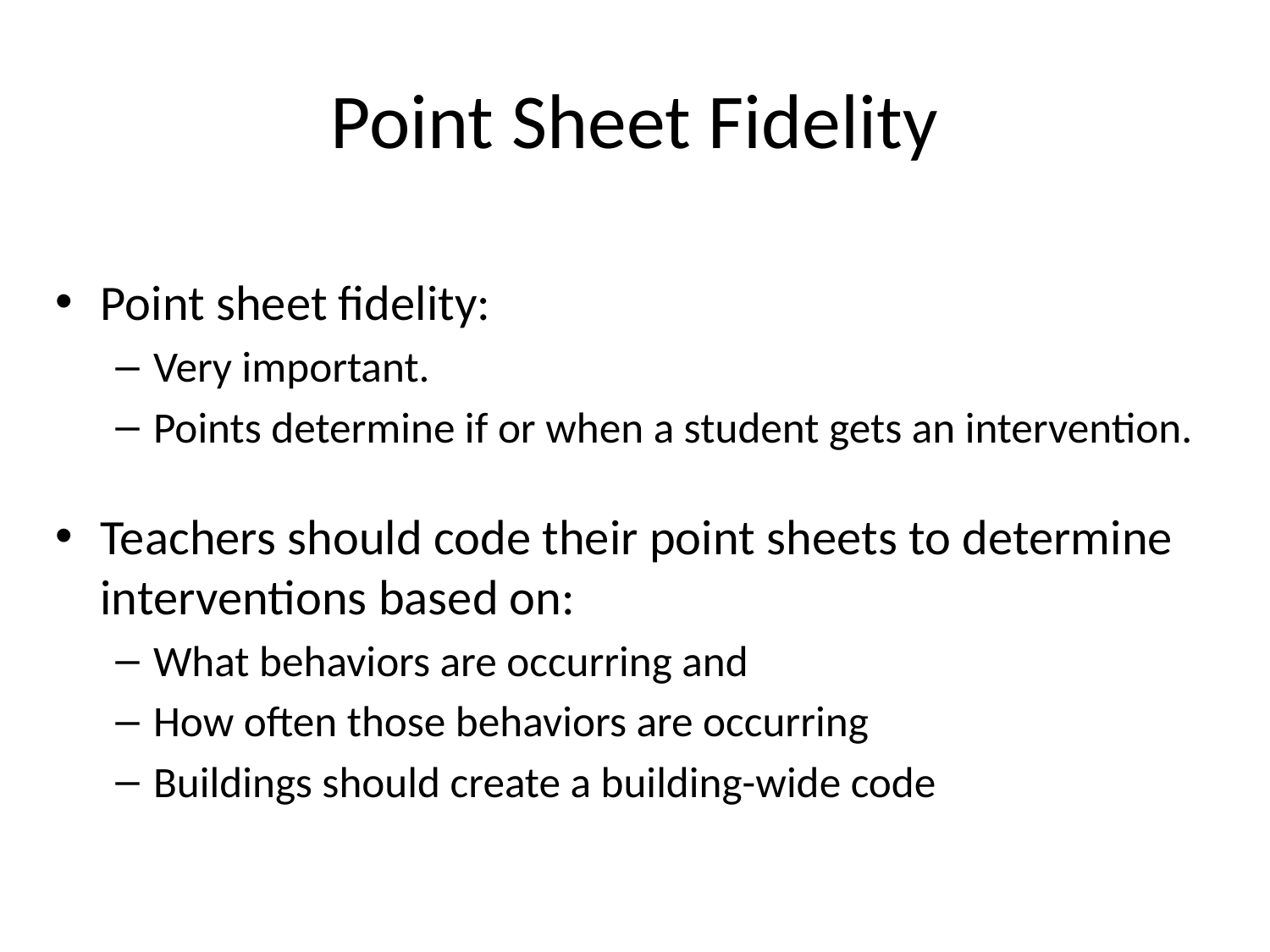

# Point Sheet Fidelity
Point sheet fidelity:
Very important.
Points determine if or when a student gets an intervention.

Teachers should code their point sheets to determine interventions based on:
What behaviors are occurring and
How often those behaviors are occurring
Buildings should create a building-wide code